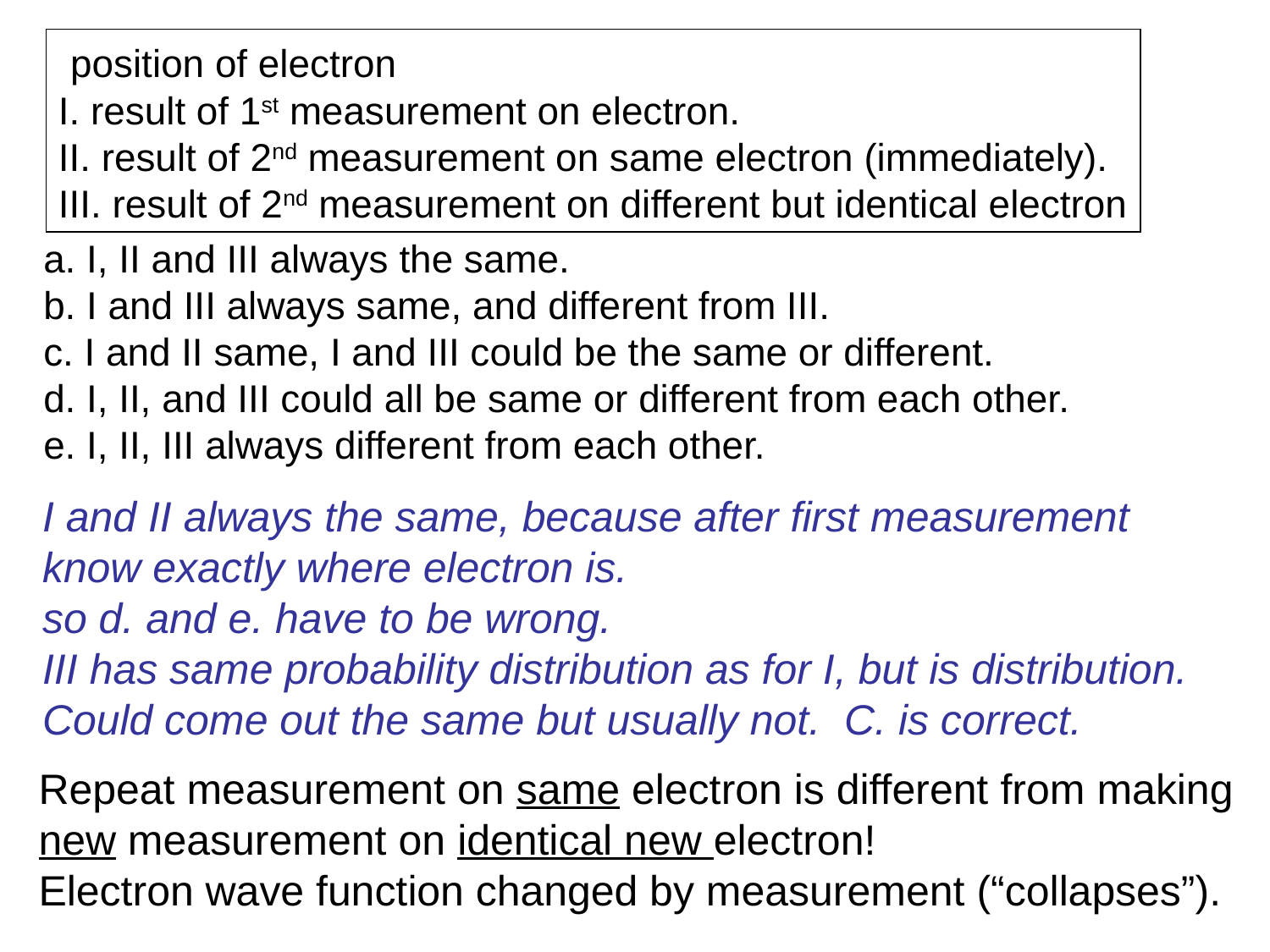

position of electron
I. result of 1st measurement on electron.
II. result of 2nd measurement on same electron (immediately).
III. result of 2nd measurement on different but identical electron
a. I, II and III always the same.
b. I and III always same, and different from III.
c. I and II same, I and III could be the same or different.
d. I, II, and III could all be same or different from each other.
e. I, II, III always different from each other.
I and II always the same, because after first measurement
know exactly where electron is.
so d. and e. have to be wrong.
III has same probability distribution as for I, but is distribution.
Could come out the same but usually not.  C. is correct.
Repeat measurement on same electron is different from making
new measurement on identical new electron!
Electron wave function changed by measurement (“collapses”).